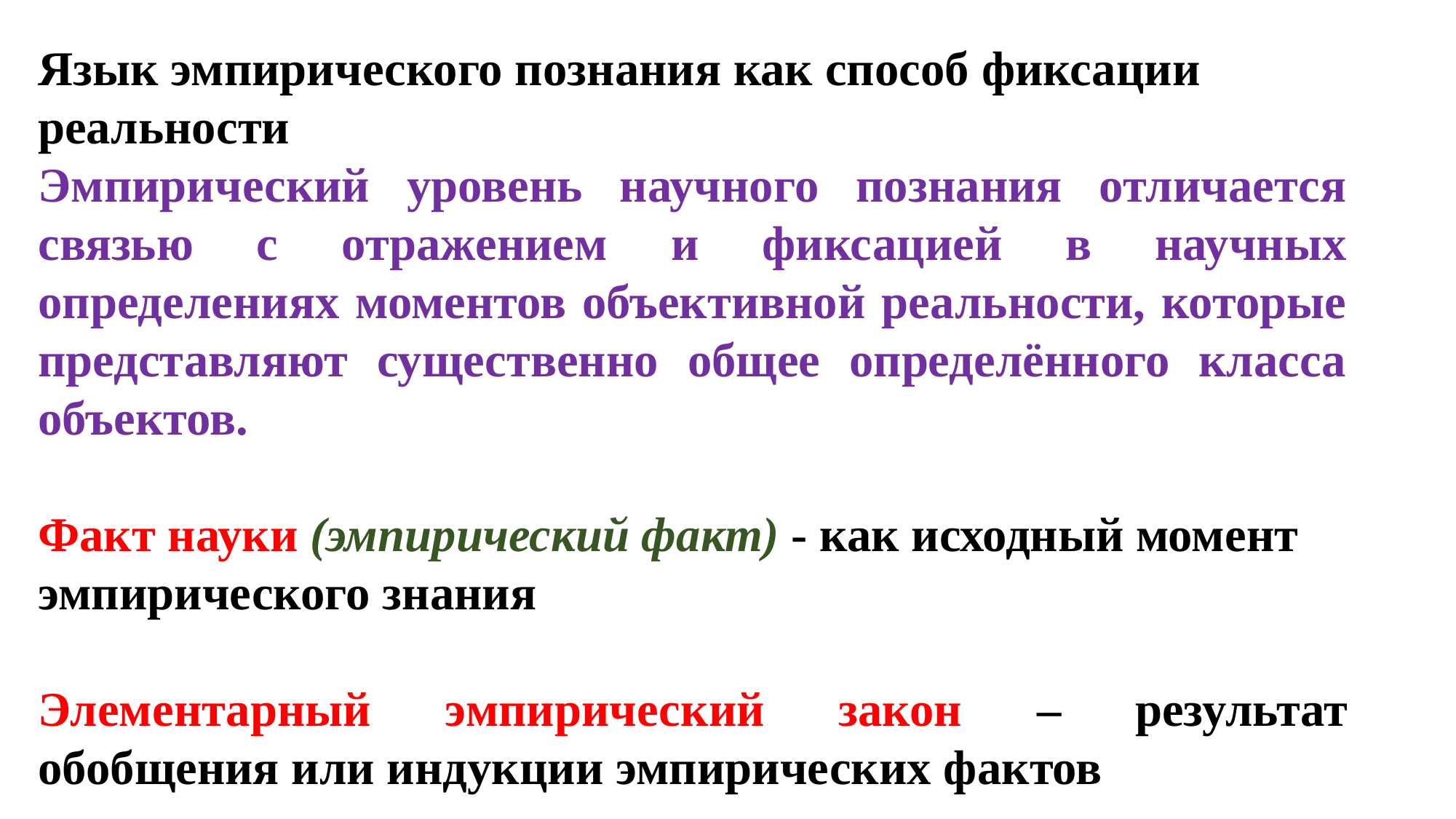

Язык эмпирического познания как способ фиксации реальности
Эмпирический уровень научного познания отличается связью с отражением и фиксацией в научных определениях моментов объективной реальности, которые представляют существенно общее определённого класса объектов.

Факт науки (эмпирический факт) - как исходный момент эмпирического знания

Элементарный эмпирический закон – результат обобщения или индукции эмпирических фактов